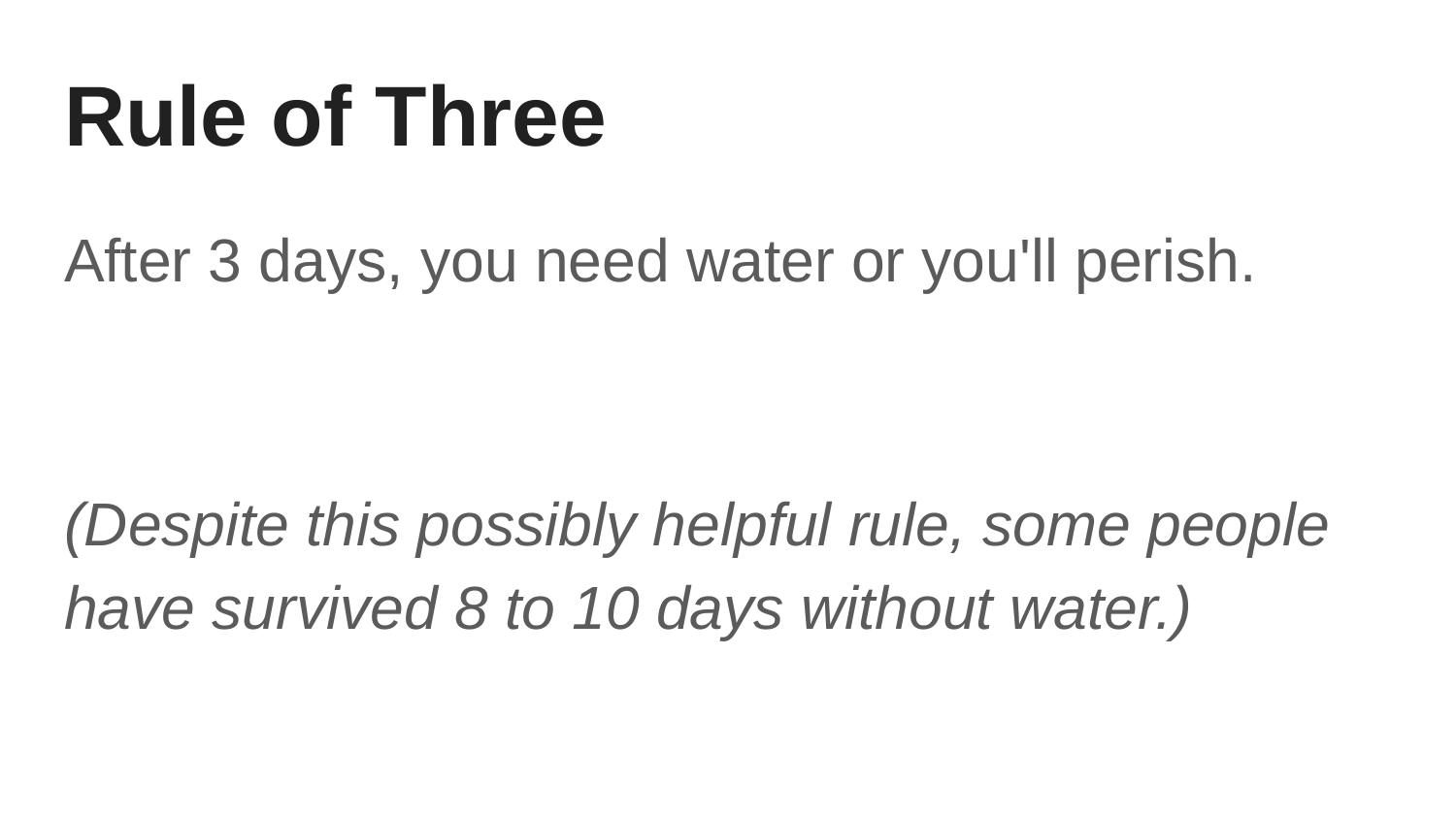

# Rule of Three
After 3 days, you need water or you'll perish.

(Despite this possibly helpful rule, some people have survived 8 to 10 days without water.)